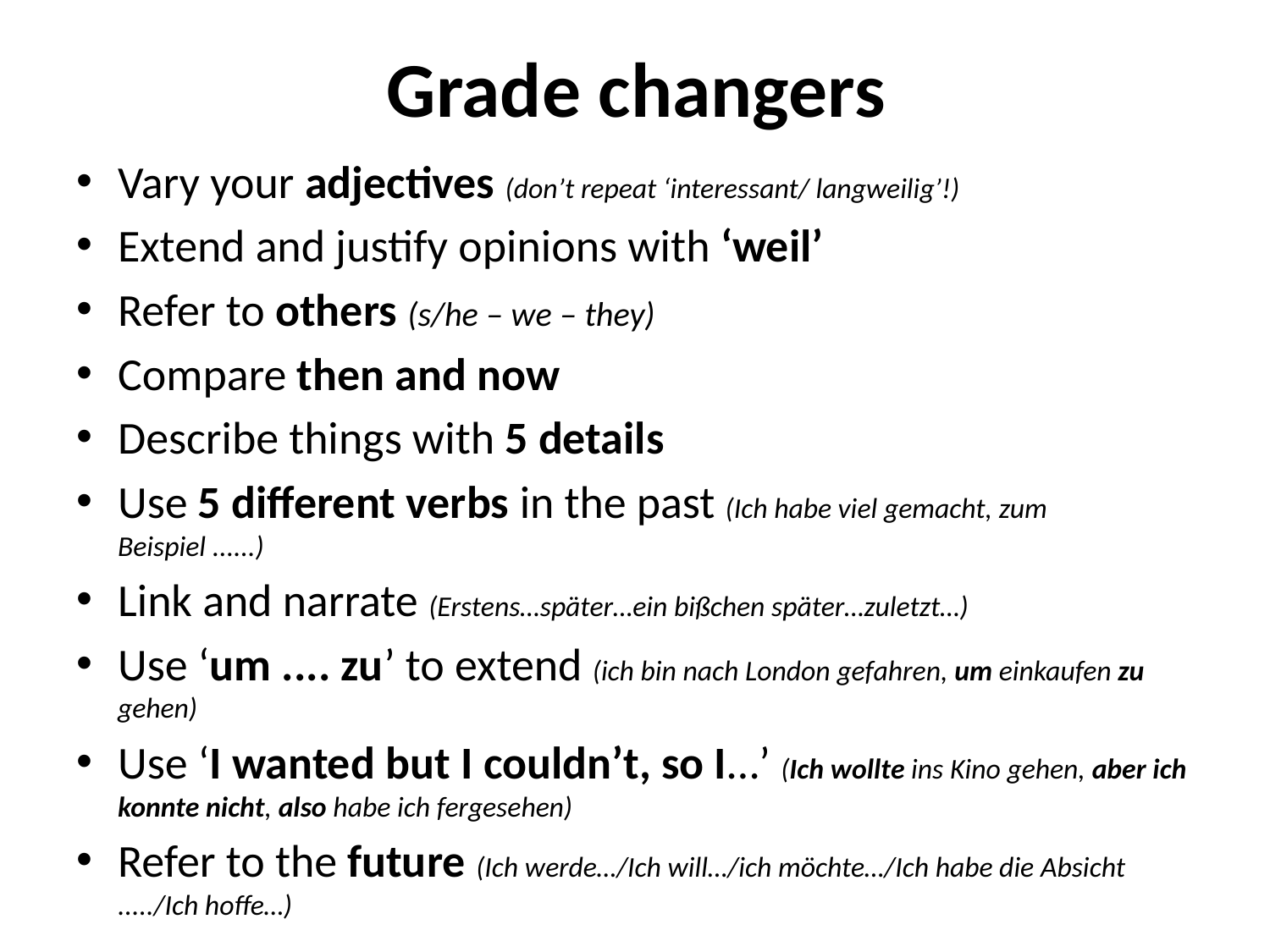

# Grade changers
Vary your adjectives (don’t repeat ‘interessant/ langweilig’!)
Extend and justify opinions with ‘weil’
Refer to others (s/he – we – they)
Compare then and now
Describe things with 5 details
Use 5 different verbs in the past (Ich habe viel gemacht, zum Beispiel ......)
Link and narrate (Erstens…später…ein bißchen später…zuletzt…)
Use ‘um .... zu’ to extend (ich bin nach London gefahren, um einkaufen zu gehen)
Use ‘I wanted but I couldn’t, so I…’ (Ich wollte ins Kino gehen, aber ich konnte nicht, also habe ich fergesehen)
Refer to the future (Ich werde…/Ich will…/ich möchte…/Ich habe die Absicht ...../Ich hoffe…)